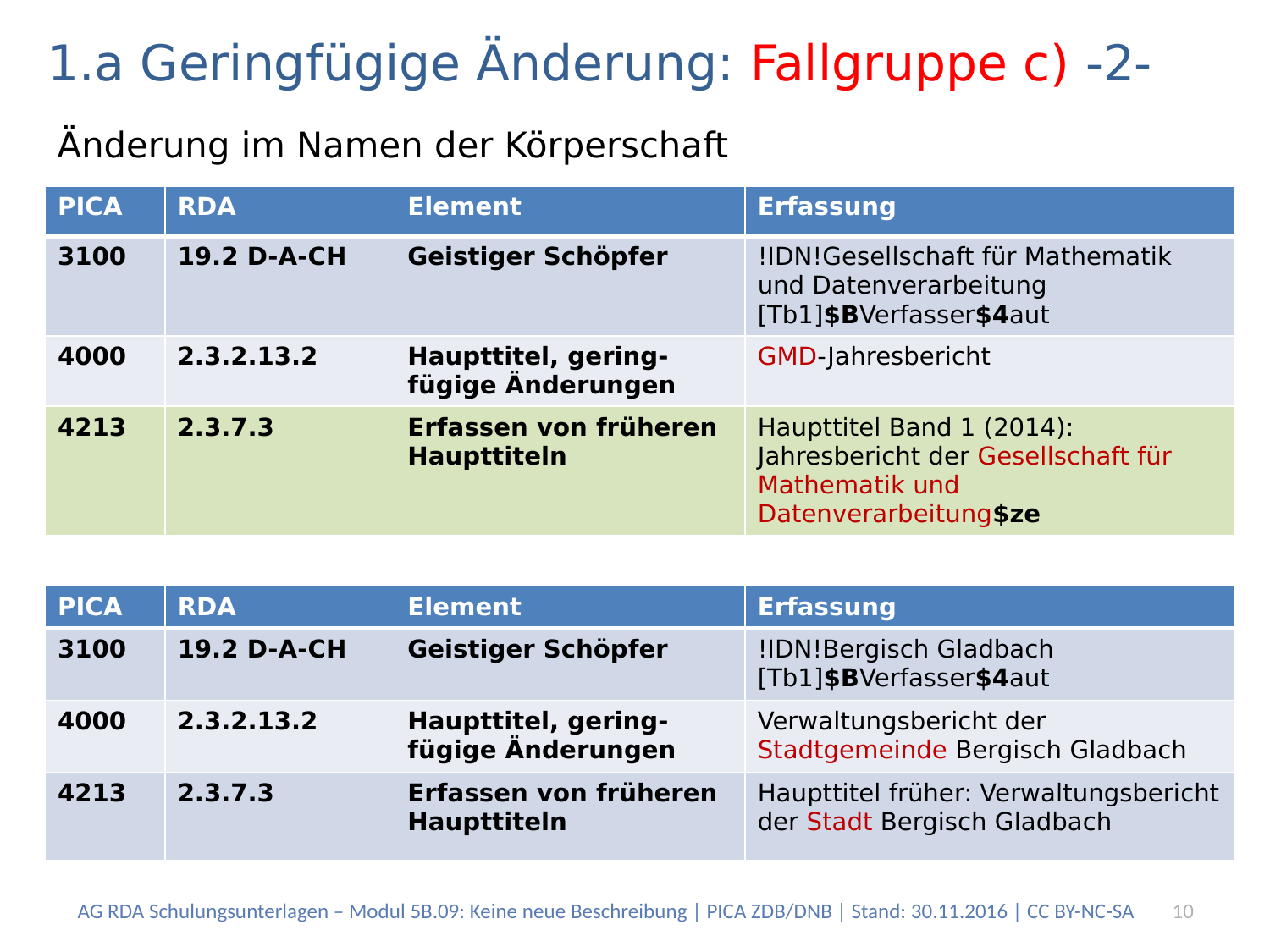

# 1.a Geringfügige Änderung: Fallgruppe c) -2-
Änderung im Namen der Körperschaft
| PICA | RDA | Element | Erfassung |
| --- | --- | --- | --- |
| 3100 | 19.2 D-A-CH | Geistiger Schöpfer | !IDN!Gesellschaft für Mathematik und Datenverarbeitung [Tb1]$BVerfasser$4aut |
| 4000 | 2.3.2.13.2 | Haupttitel, gering-fügige Änderungen | GMD-Jahresbericht |
| 4213 | 2.3.7.3 | Erfassen von früheren Haupttiteln | Haupttitel Band 1 (2014): Jahresbericht der Gesellschaft für Mathematik und Datenverarbeitung$ze |
| PICA | RDA | Element | Erfassung |
| --- | --- | --- | --- |
| 3100 | 19.2 D-A-CH | Geistiger Schöpfer | !IDN!Bergisch Gladbach [Tb1]$BVerfasser$4aut |
| 4000 | 2.3.2.13.2 | Haupttitel, gering-fügige Änderungen | Verwaltungsbericht der Stadtgemeinde Bergisch Gladbach |
| 4213 | 2.3.7.3 | Erfassen von früheren Haupttiteln | Haupttitel früher: Verwaltungsbericht der Stadt Bergisch Gladbach |
AG RDA Schulungsunterlagen – Modul 5B.09: Keine neue Beschreibung | PICA ZDB/DNB | Stand: 30.11.2016 | CC BY-NC-SA
10